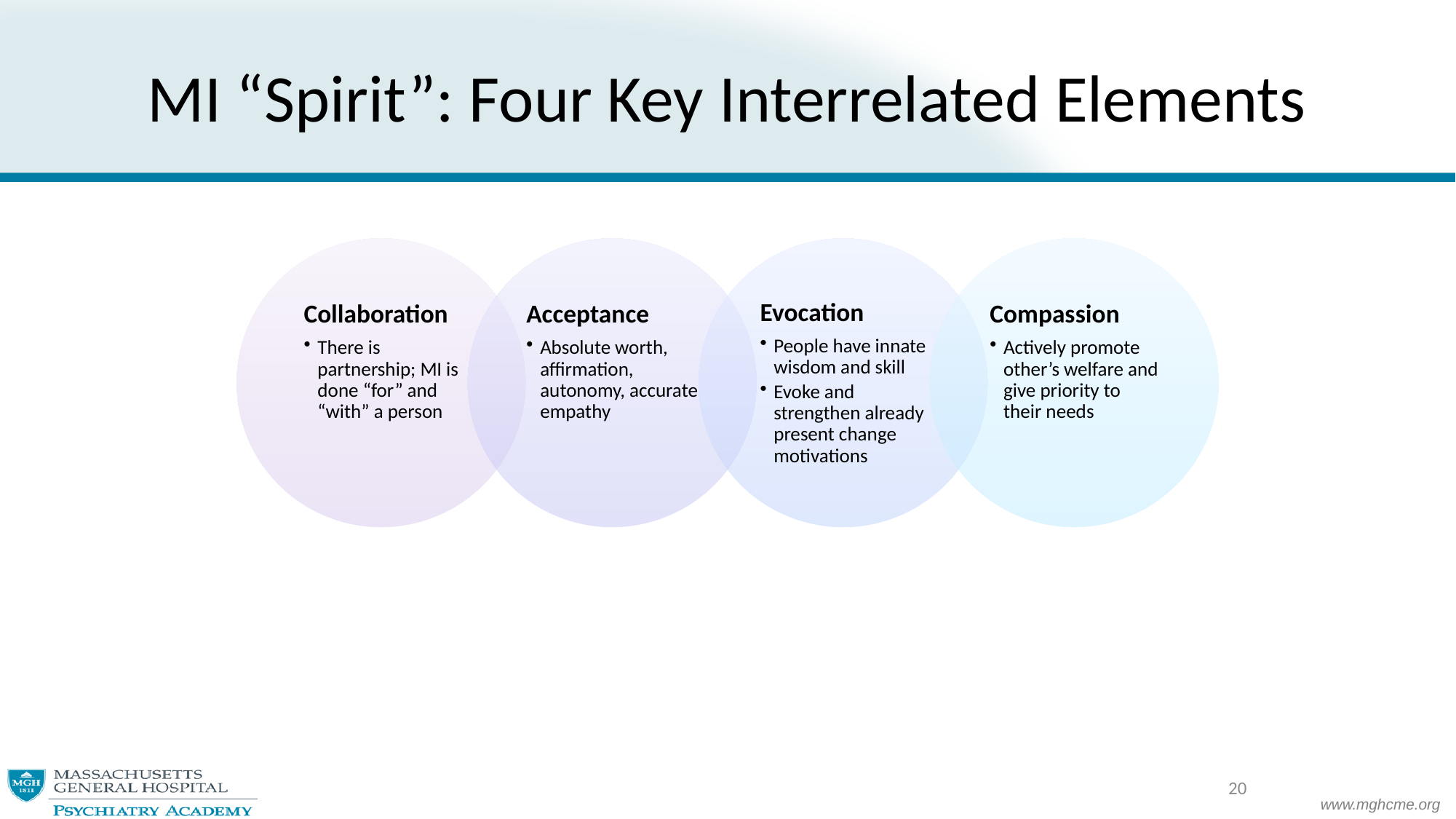

# MI “Spirit”: Four Key Interrelated Elements
Collaboration
There is partnership; MI is done “for” and “with” a person
Acceptance
Absolute worth, affirmation, autonomy, accurate empathy
Evocation
People have innate wisdom and skill
Evoke and strengthen already present change motivations
Compassion
Actively promote other’s welfare and give priority to their needs
20